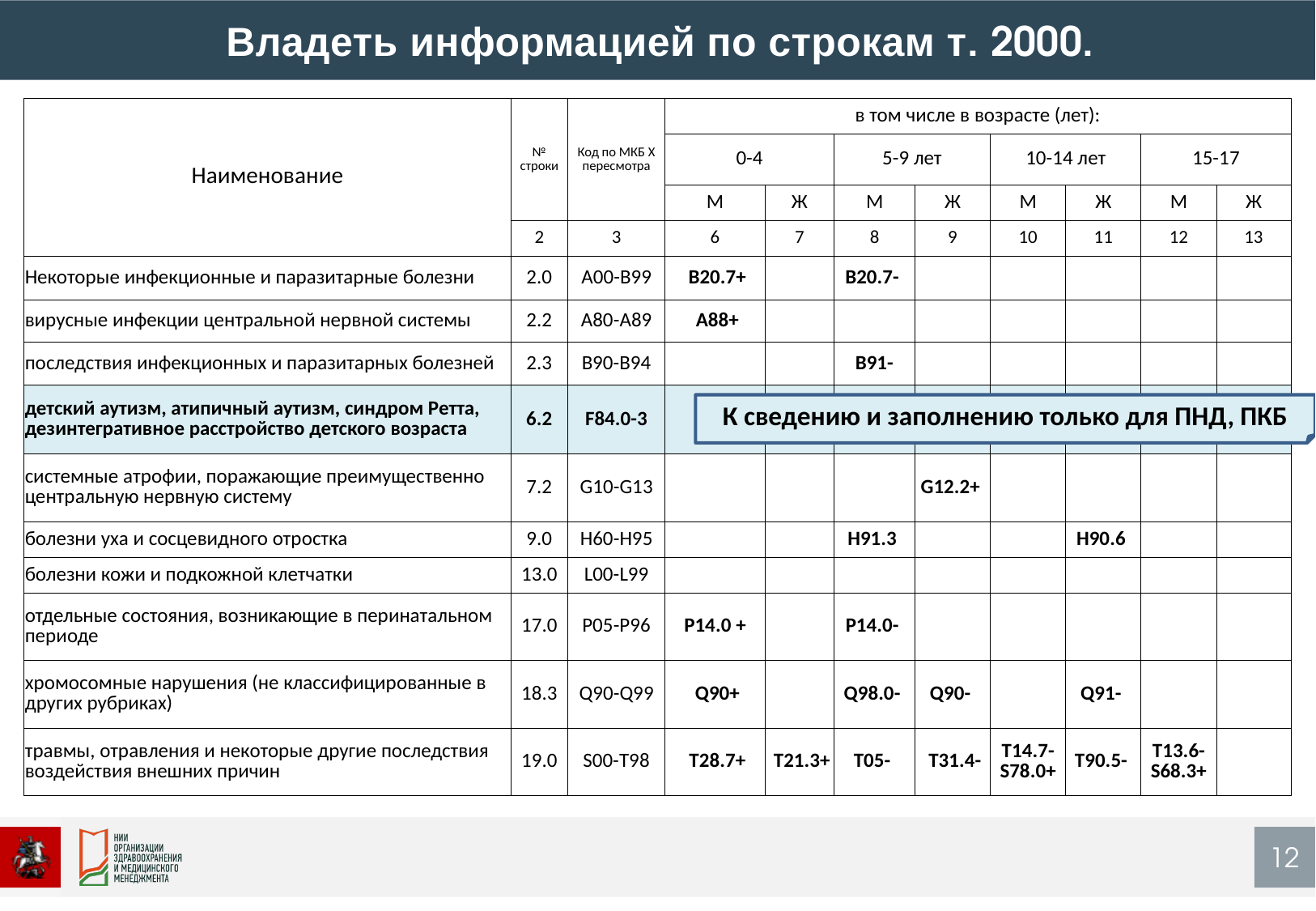

Владеть информацией по строкам т. 2000.
| Наименование | № строки | Код по МКБ Х пересмотра | в том числе в возрасте (лет): |  |  |  |  |  |  |  |
| --- | --- | --- | --- | --- | --- | --- | --- | --- | --- | --- |
|  |  |  | 0-4 |  | 5-9 лет |  | 10-14 лет |  | 15-17 |  |
|  |  |  | М | Ж | М | Ж | М | Ж | М | Ж |
|  | 2 | 3 | 6 | 7 | 8 | 9 | 10 | 11 | 12 | 13 |
| Некоторые инфекционные и паразитарные болезни | 2.0 | A00-В99 | В20.7+ |  | В20.7- |  |  |  |  |  |
| вирусные инфекции центральной нервной системы | 2.2 | A80-A89 | А88+ |  |  |  |  |  |  |  |
| последствия инфекционных и паразитарных болезней | 2.3 | B90-B94 |  |  | В91- |  |  |  |  |  |
| детский аутизм, атипичный аутизм, синдром Ретта, дезинтегративное расстройство детского возраста | 6.2 | F84.0-3 |  |  |  |  |  |  |  |  |
| системные атрофии, поражающие преимущественно центральную нервную систему | 7.2 | G10-G13 |  |  |  | G12.2+ |  |  |  |  |
| болезни уха и сосцевидного отростка | 9.0 | H60-H95 |  |  | Н91.3 |  |  | Н90.6 |  |  |
| болезни кожи и подкожной клетчатки | 13.0 | L00-L99 |  |  |  |  |  |  |  |  |
| отдельные состояния, возникающие в перинатальном периоде | 17.0 | P05-P96 | Р14.0 + |  | Р14.0- |  |  |  |  |  |
| хромосомные нарушения (не классифицированные в других рубриках) | 18.3 | Q90-Q99 | Q90+ |  | Q98.0- | Q90- |  | Q91- |  |  |
| травмы, отравления и некоторые другие последствия воздействия внешних причин | 19.0 | S00-T98 | Т28.7+ | Т21.3+ | Т05- | Т31.4- | Т14.7- S78.0+ | Т90.5- | Т13.6- S68.3+ |  |
К сведению и заполнению только для ПНД, ПКБ